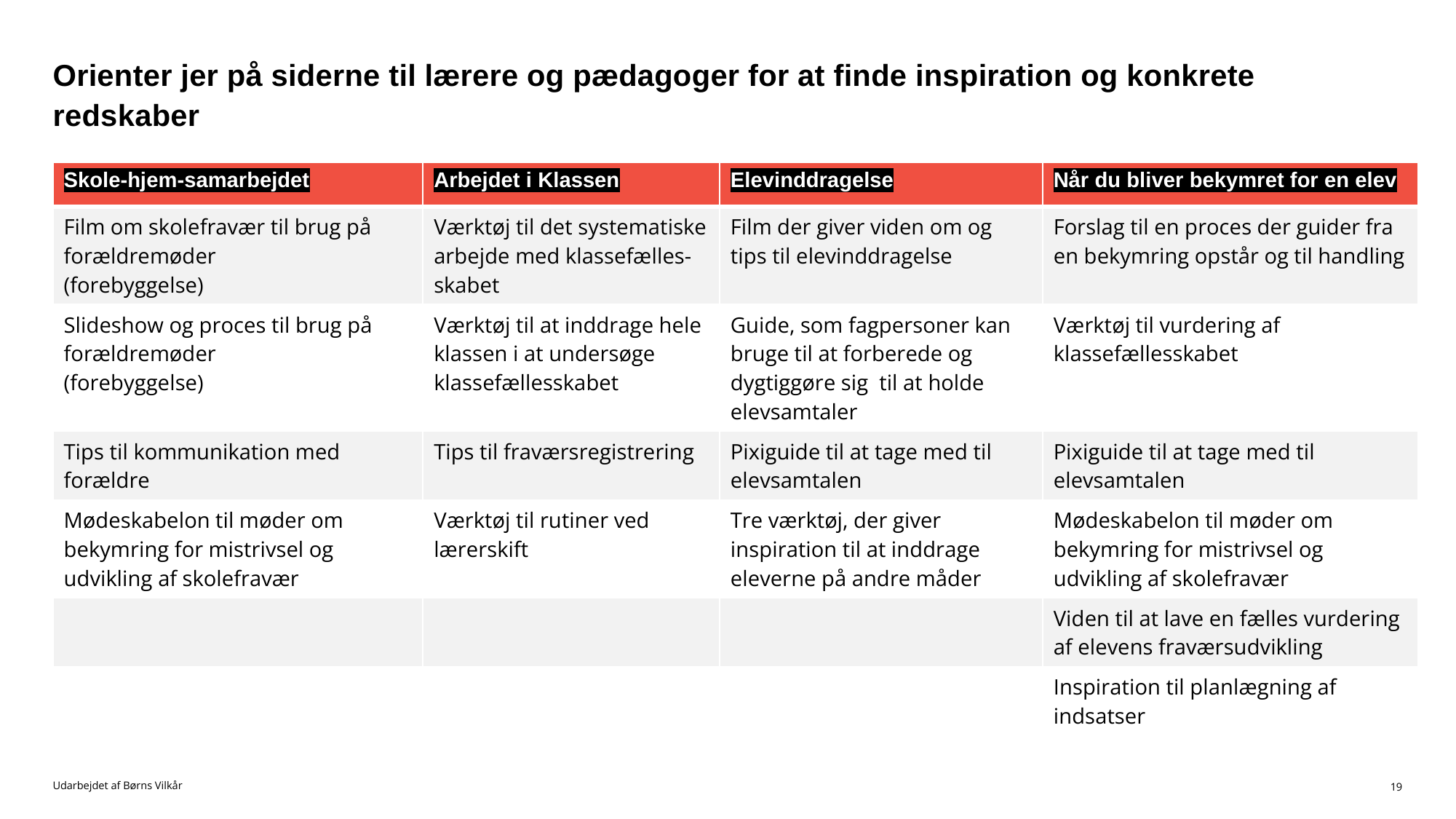

# Orienter jer på siderne til lærere og pædagoger for at finde inspiration og konkrete redskaber
| Skole-hjem-samarbejdet | Arbejdet i Klassen | Elevinddragelse | Når du bliver bekymret for en elev |
| --- | --- | --- | --- |
| Film om skolefravær til brug på forældremøder (forebyggelse) | Værktøj til det systematiske arbejde med klassefælles- skabet | Film der giver viden om og tips til elevinddragelse | Forslag til en proces der guider fra en bekymring opstår og til handling |
| Slideshow og proces til brug på forældremøder (forebyggelse) | Værktøj til at inddrage hele klassen i at undersøge klassefællesskabet | Guide, som fagpersoner kan bruge til at forberede og dygtiggøre sig  til at holde elevsamtaler | Værktøj til vurdering af klassefællesskabet |
| Tips til kommunikation med forældre | Tips til fraværsregistrering | Pixiguide til at tage med til elevsamtalen | Pixiguide til at tage med til elevsamtalen |
| Mødeskabelon til møder om bekymring for mistrivsel og udvikling af skolefravær | Værktøj til rutiner ved lærerskift | Tre værktøj, der giver inspiration til at inddrage eleverne på andre måder | Mødeskabelon til møder om bekymring for mistrivsel og udvikling af skolefravær |
|  |  |  | Viden til at lave en fælles vurdering af elevens fraværsudvikling |
|  |  |  | Inspiration til planlægning af indsatser |
19